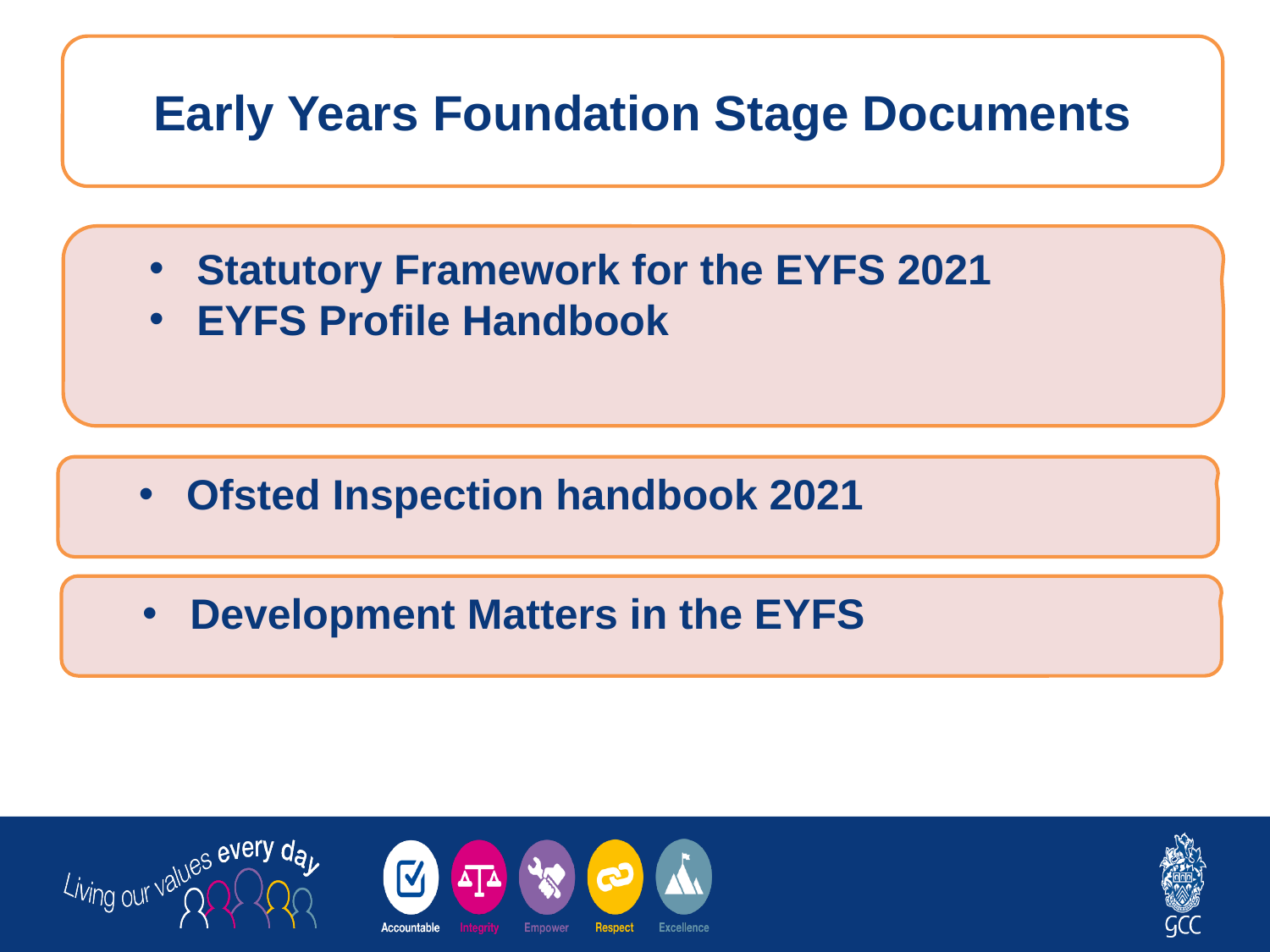

Early Years Foundation Stage Documents
Statutory Framework for the EYFS 2021
EYFS Profile Handbook
Ofsted Inspection handbook 2021
Development Matters in the EYFS